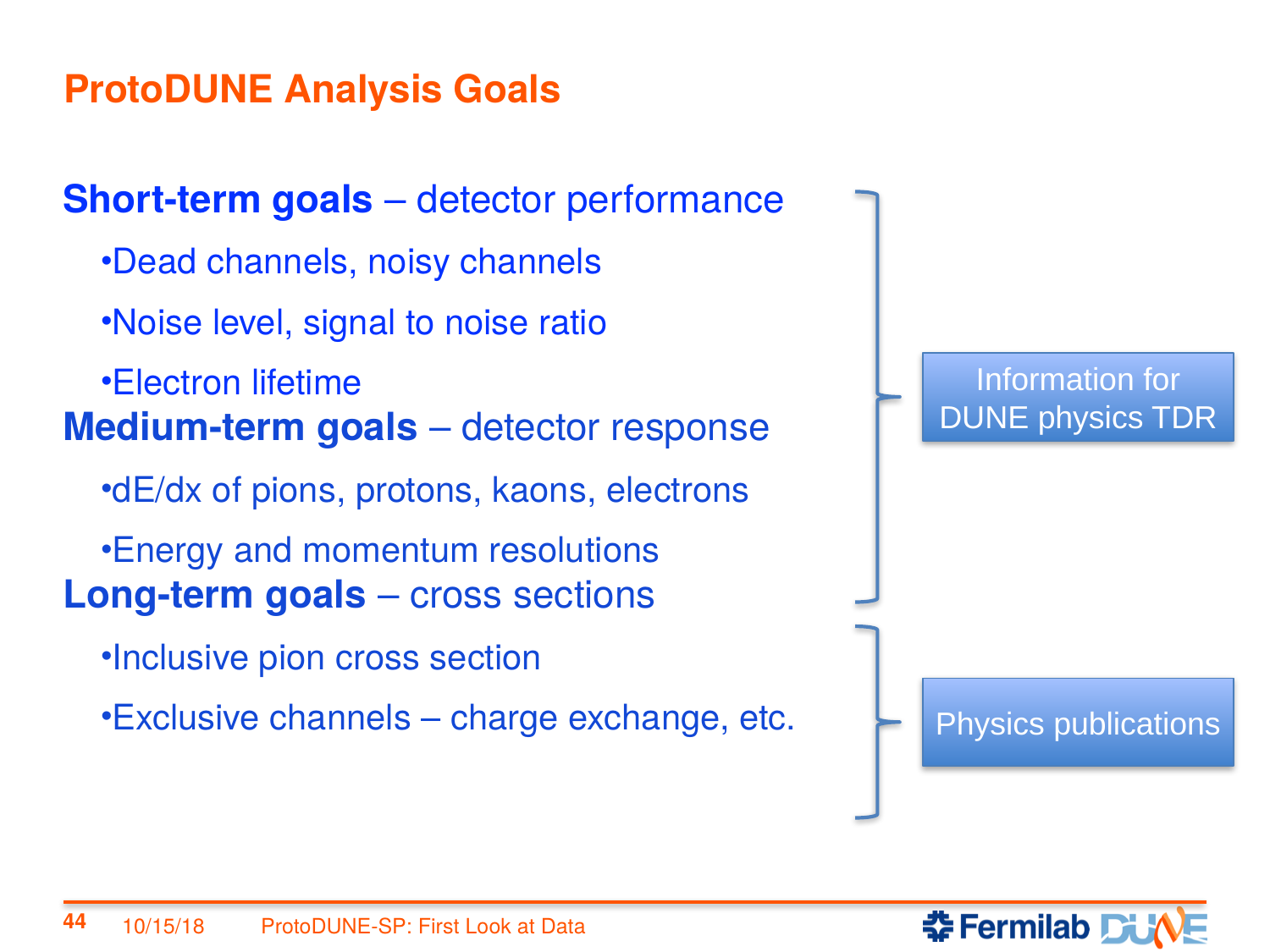

# ProtoDUNE Analysis Goals
Short-term goals – detector performance
Dead channels, noisy channels
Noise level, signal to noise ratio
Electron lifetime
Medium-term goals – detector response
dE/dx of pions, protons, kaons, electrons
Energy and momentum resolutions
Long-term goals – cross sections
Inclusive pion cross section
Exclusive channels – charge exchange, etc.

Information for DUNE physics TDR

Physics publications
44
10/15/18
ProtoDUNE-SP: First Look at Data